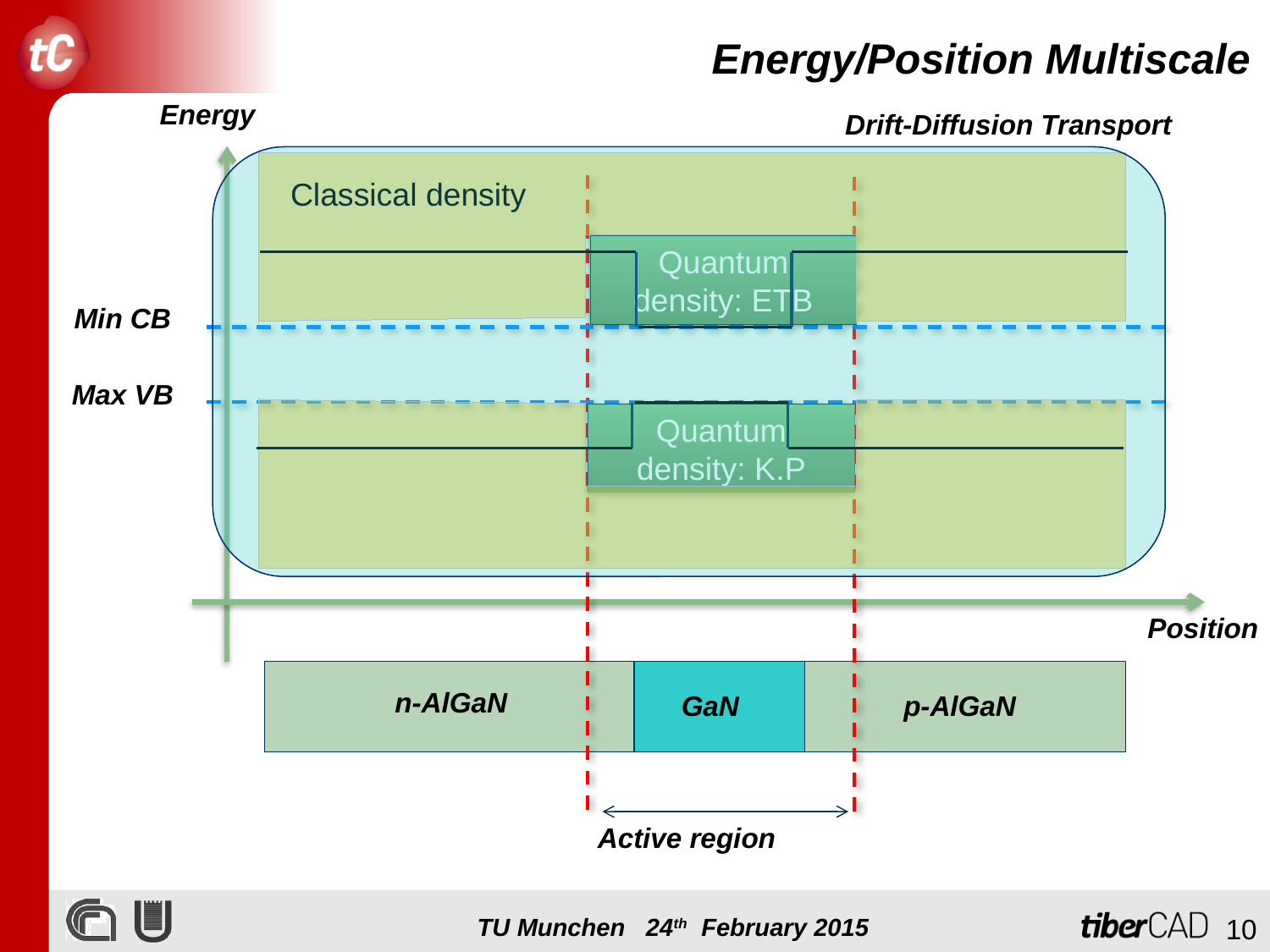

# Energy/Position Multiscale
Energy
Drift-Diffusion Transport

Classical density

Quantum density: ETB
Min CB
Max VB
Quantum density: K.P
Position

n-AlGaN
GaN
p-AlGaN
Active region